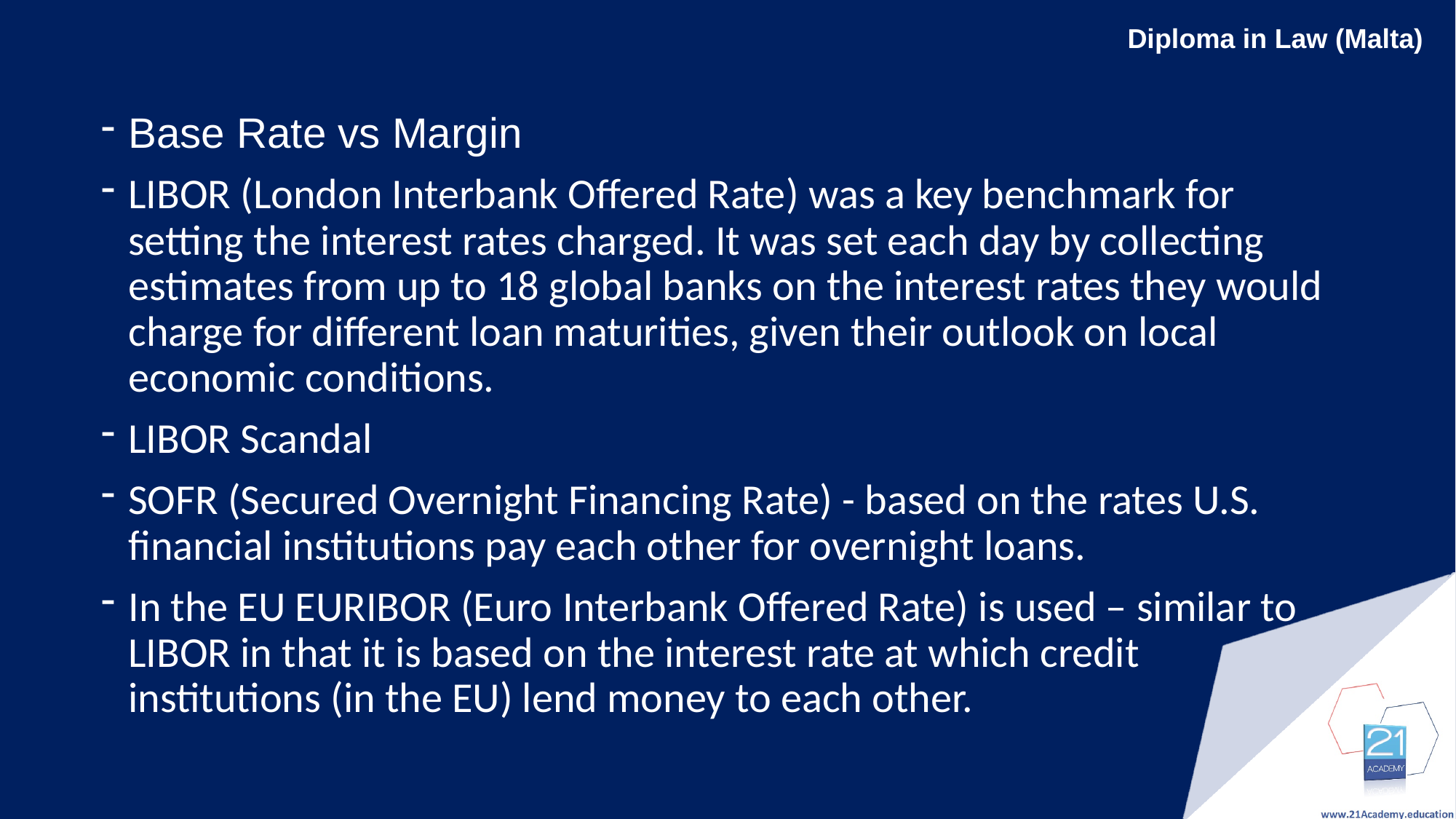

Base Rate vs Margin
LIBOR (London Interbank Offered Rate) was a key benchmark for setting the interest rates charged. It was set each day by collecting estimates from up to 18 global banks on the interest rates they would charge for different loan maturities, given their outlook on local economic conditions.
LIBOR Scandal
SOFR (Secured Overnight Financing Rate) - based on the rates U.S. financial institutions pay each other for overnight loans.
In the EU EURIBOR (Euro Interbank Offered Rate) is used – similar to LIBOR in that it is based on the interest rate at which credit institutions (in the EU) lend money to each other.